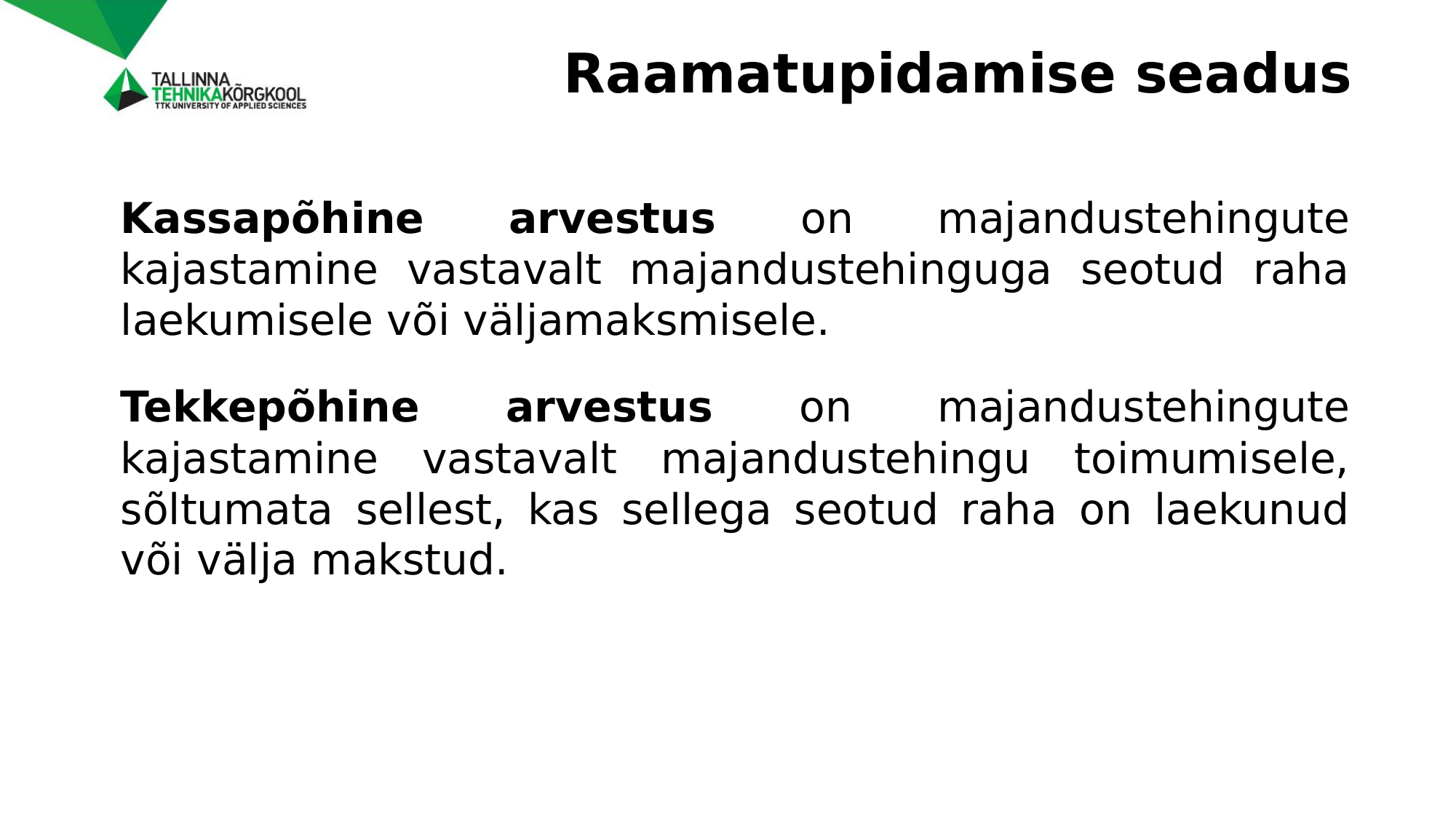

# Raamatupidamise seadus
Kassapõhine arvestus on majandustehingute kajastamine vastavalt majandustehinguga seotud raha laekumisele või väljamaksmisele.
Tekkepõhine arvestus on majandustehingute kajastamine vastavalt majandustehingu toimumisele, sõltumata sellest, kas sellega seotud raha on laekunud või välja makstud.